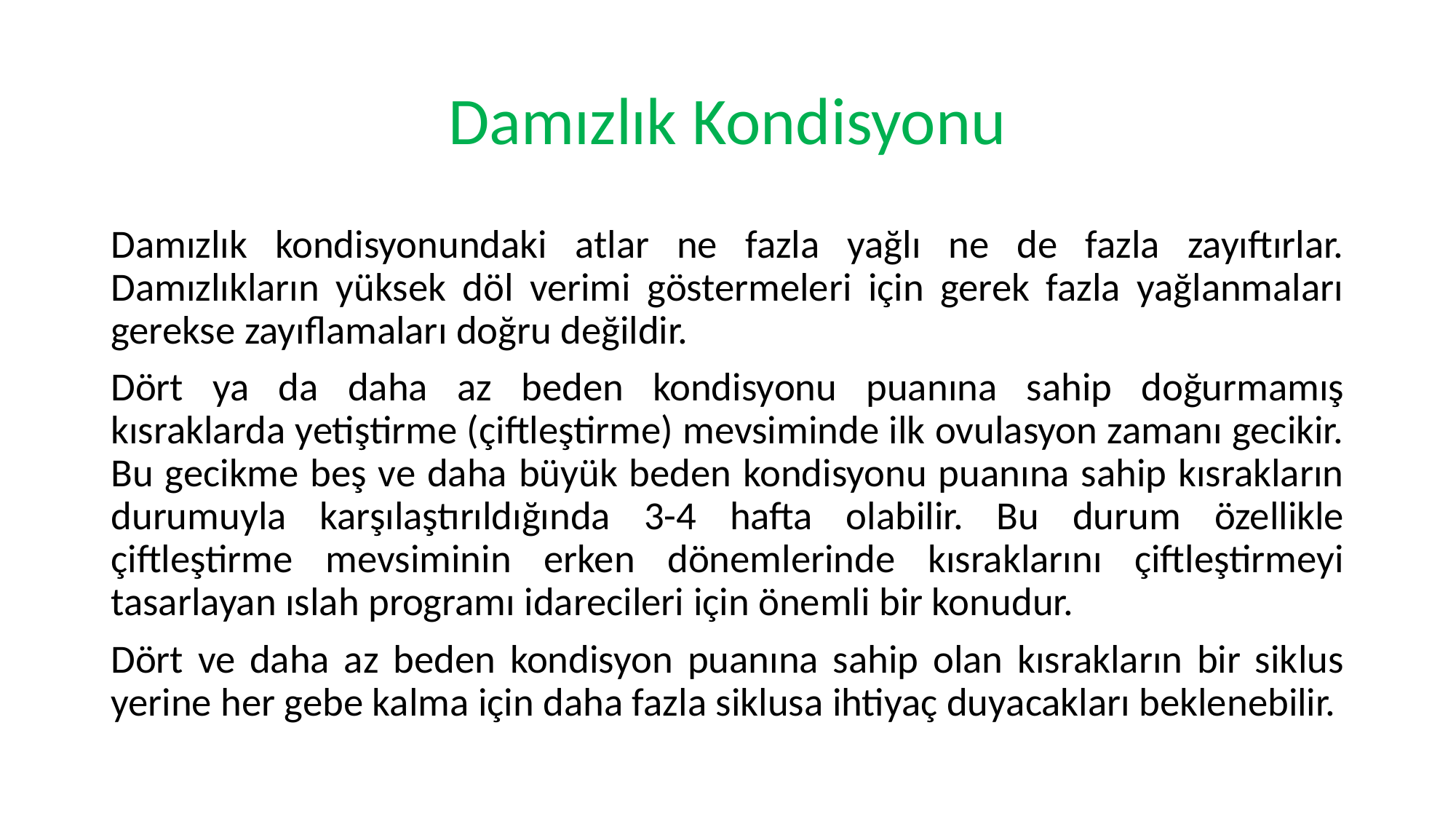

# Damızlık Kondisyonu
Damızlık kondisyonundaki atlar ne fazla yağlı ne de fazla zayıftırlar. Damızlıkların yüksek döl verimi göstermeleri için gerek fazla yağlanmaları gerekse zayıflamaları doğru değildir.
Dört ya da daha az beden kondisyonu puanına sahip doğurmamış kısraklarda yetiştirme (çiftleştirme) mevsiminde ilk ovulasyon zamanı gecikir. Bu gecikme beş ve daha büyük beden kondisyonu puanına sahip kısrakların durumuyla karşılaştırıldığında 3-4 hafta olabilir. Bu durum özellikle çiftleştirme mevsiminin erken dönemlerinde kısraklarını çiftleştirmeyi tasarlayan ıslah programı idarecileri için önemli bir konudur.
Dört ve daha az beden kondisyon puanına sahip olan kısrakların bir siklus yerine her gebe kalma için daha fazla siklusa ihtiyaç duyacakları beklenebilir.